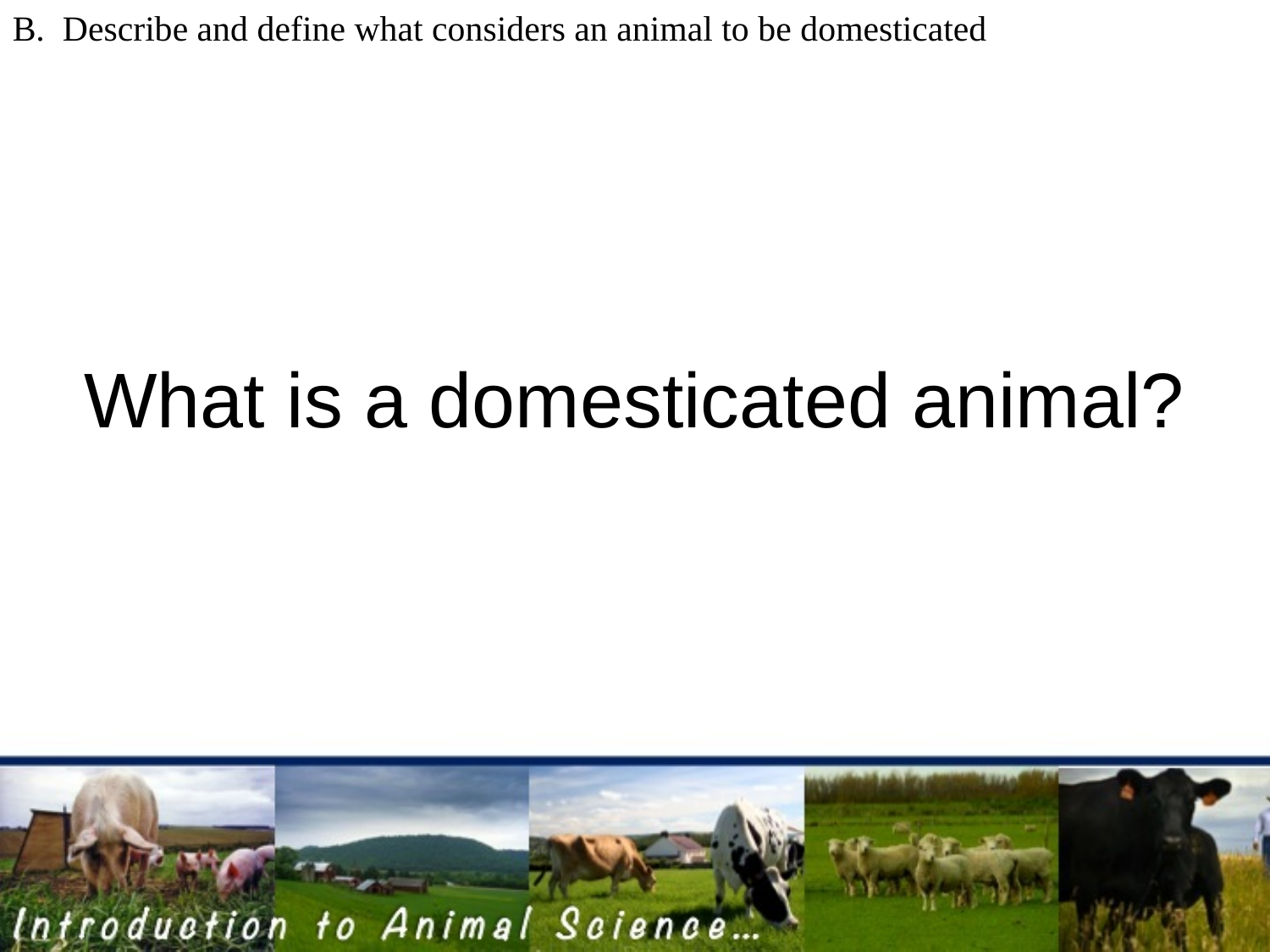

B.  Describe and define what considers an animal to be domesticated

# What is a domesticated animal?